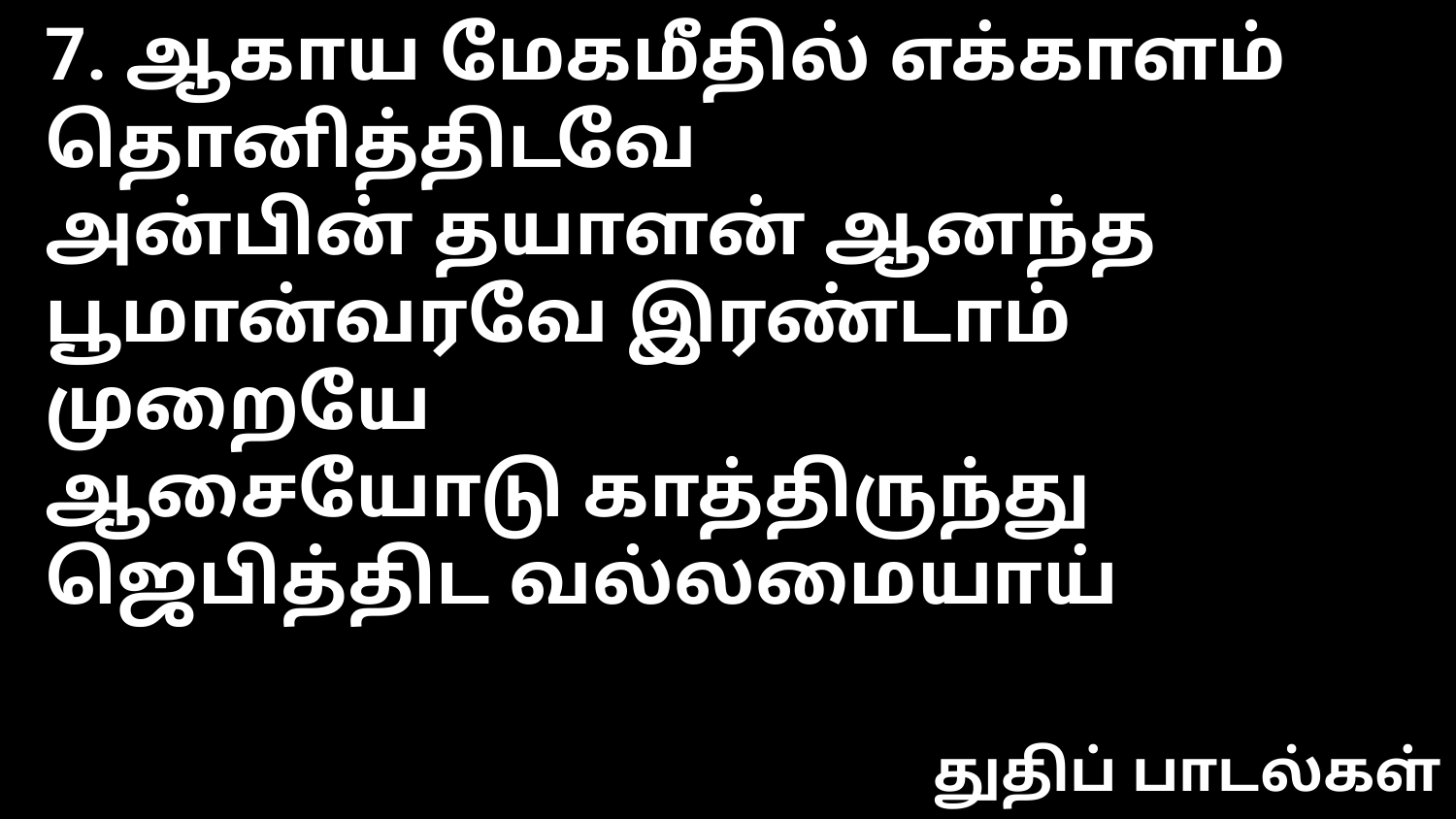

7. ஆகாய மேகமீதில் எக்காளம் தொனித்திடவே
அன்பின் தயாளன் ஆனந்த பூமான்வரவே இரண்டாம் முறையே
ஆசையோடு காத்திருந்து ஜெபித்திட வல்லமையாய்

துதிப் பாடல்கள்